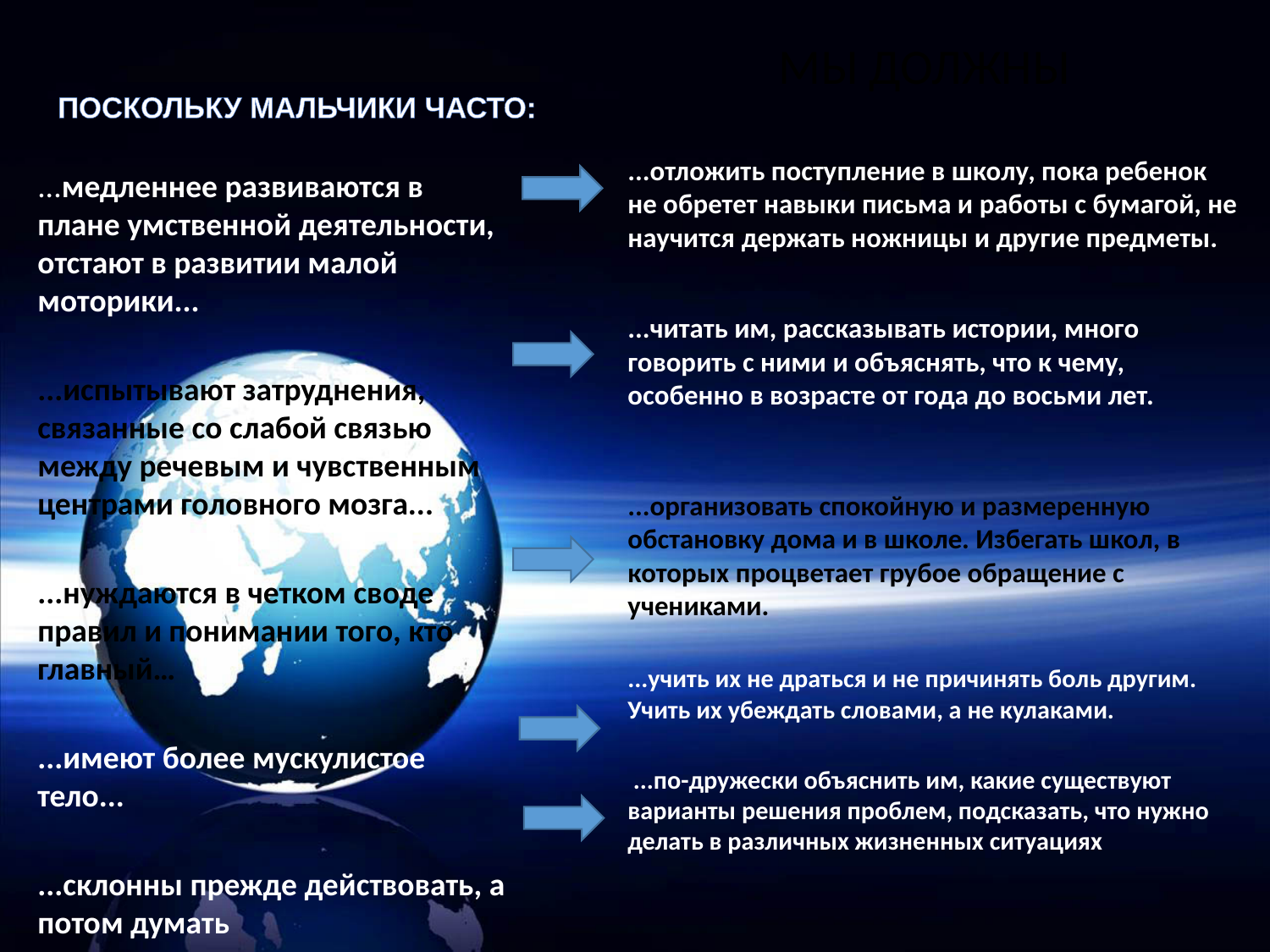

МЫ ДОЛЖНЫ
# ПОСКОЛЬКУ МАЛЬЧИКИ ЧАСТО:
...отложить поступление в школу, пока ребенок не обретет навыки письма и работы с бумагой, не научится держать ножницы и другие предметы.

...читать им, рассказывать истории, много говорить с ними и объяснять, что к чему, особенно в возрасте от года до восьми лет.

...организовать спокойную и размеренную обстановку дома и в школе. Избегать школ, в которых процветает грубое обращение с учениками.

...учить их не драться и не причинять боль другим. Учить их убеждать словами, а не кулаками.

 ...по-дружески объяснить им, какие существуют варианты решения проблем, подсказать, что нужно делать в различных жизненных ситуациях

...медленнее развиваются в плане умственной деятельности, отстают в развитии малой моторики...

...испытывают затруднения, связанные со слабой связью между речевым и чувственным центрами головного мозга...

...нуждаются в четком своде правил и понимании того, кто главный…

...имеют более мускулистое тело...

...склонны прежде действовать, а потом думать